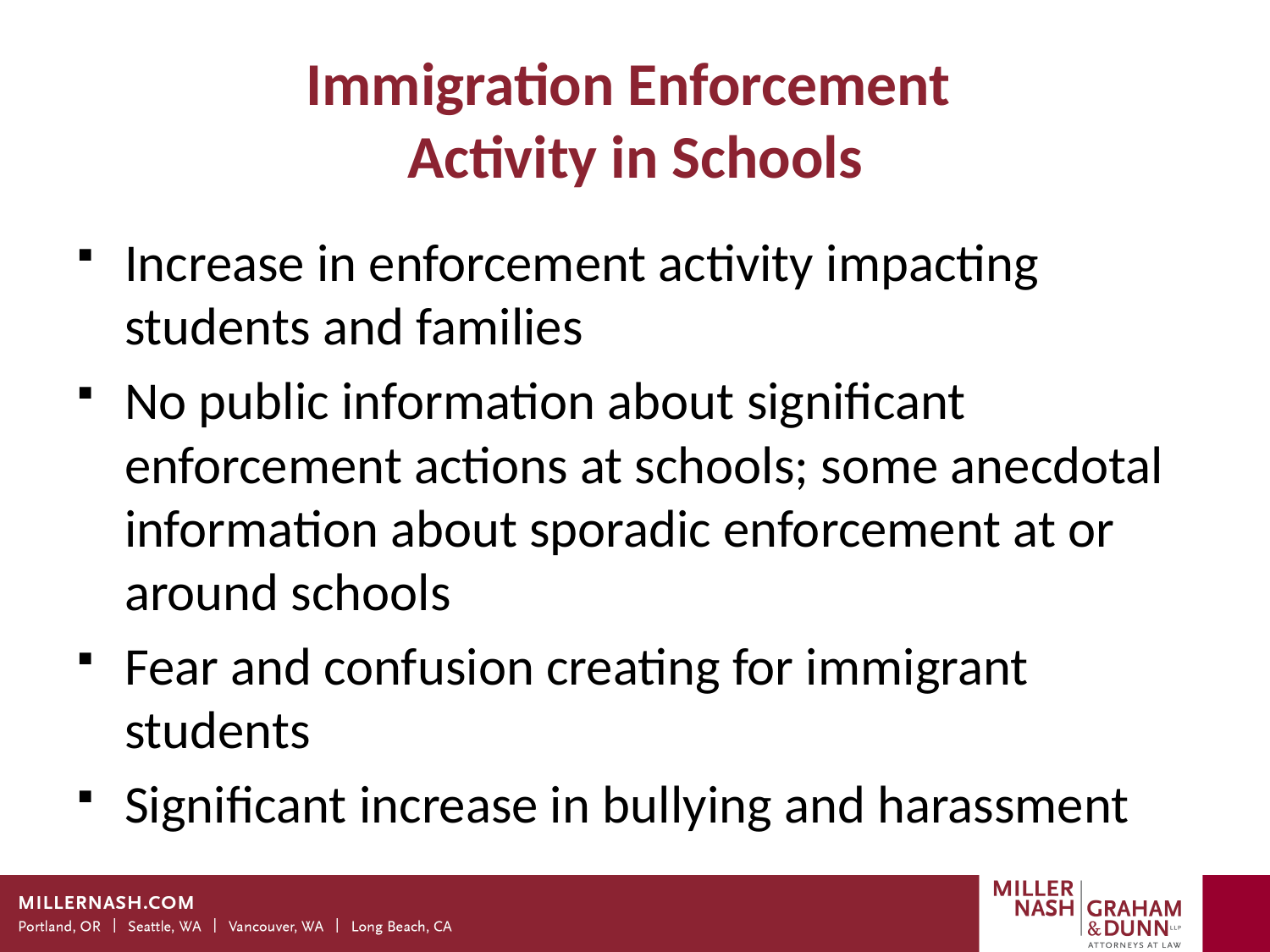

# Immigration Enforcement Activity in Schools
Increase in enforcement activity impacting students and families
No public information about significant enforcement actions at schools; some anecdotal information about sporadic enforcement at or around schools
Fear and confusion creating for immigrant students
Significant increase in bullying and harassment